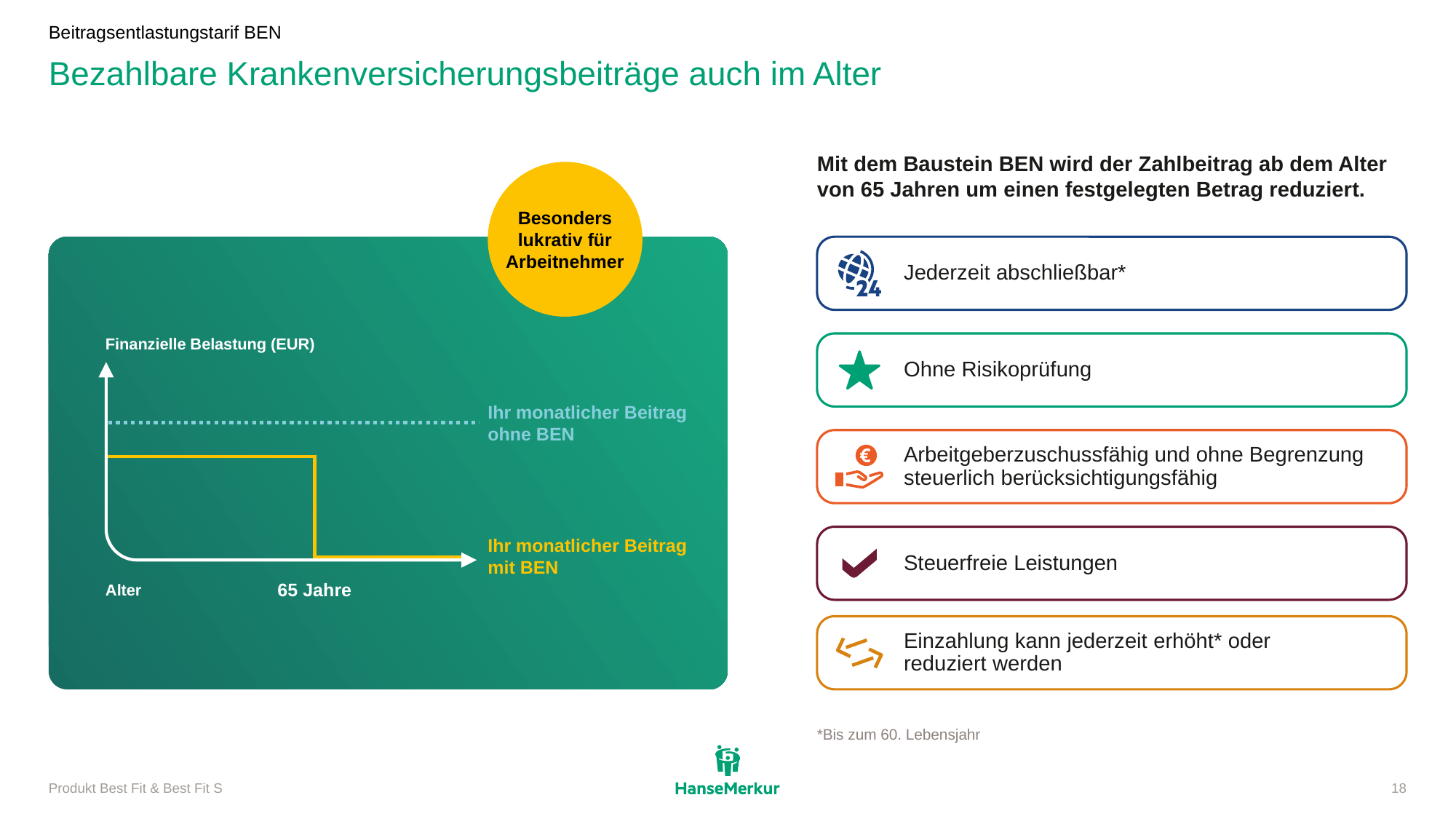

Beitragsentlastungstarif BEN
# Bezahl­bare Kran­ken­ver­si­che­rungs­bei­träge auch im Alter
Mit dem Baustein BEN wird der Zahlbeitrag ab dem Alter von 65 Jahren um einen festgelegten Betrag reduziert.
Besonders
lukrativ für
Arbeitnehmer

Finanzielle Belastung (EUR)

Ihr monatlicher Beitrag ohne BEN
Ihr monatlicher Beitrag mit BEN
Alter
65 Jahre
Jederzeit abschließbar*

Ohne Risikoprüfung

Arbeitgeberzuschussfähig und ohne Begrenzung
steuerlich berücksichtigungsfähig

Steuerfreie Leistungen

Einzahlung kann jederzeit erhöht* oder
reduziert werden

*Bis zum 60. Lebensjahr
Produkt Best Fit & Best Fit S
18